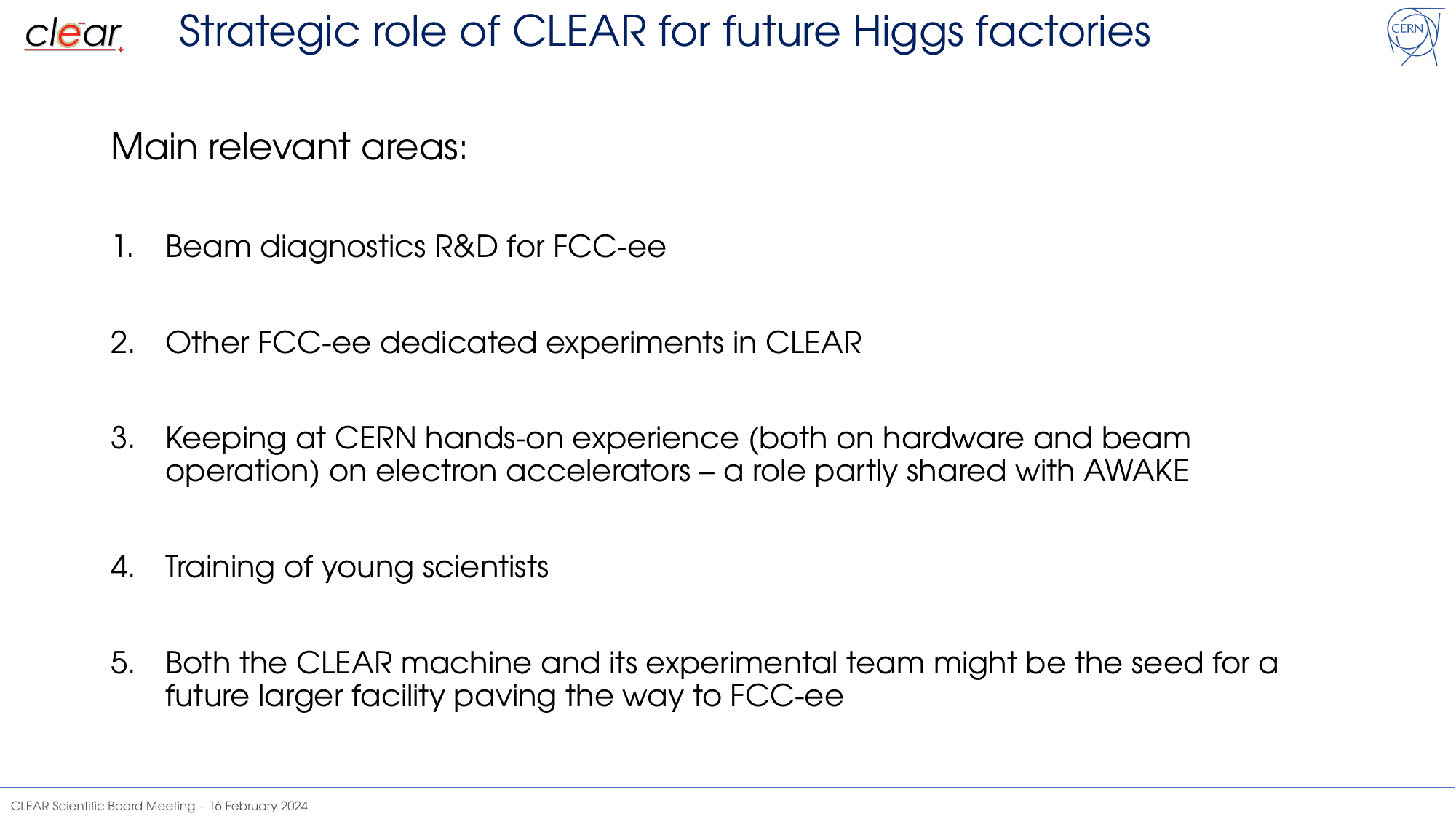

# Strategic role of CLEAR for future Higgs factories
Main relevant areas:

Beam diagnostics R&D for FCC-ee

Other FCC-ee dedicated experiments in CLEAR

Keeping at CERN hands-on experience (both on hardware and beam operation) on electron accelerators – a role partly shared with AWAKE

Training of young scientists

Both the CLEAR machine and its experimental team might be the seed for a future larger facility paving the way to FCC-ee